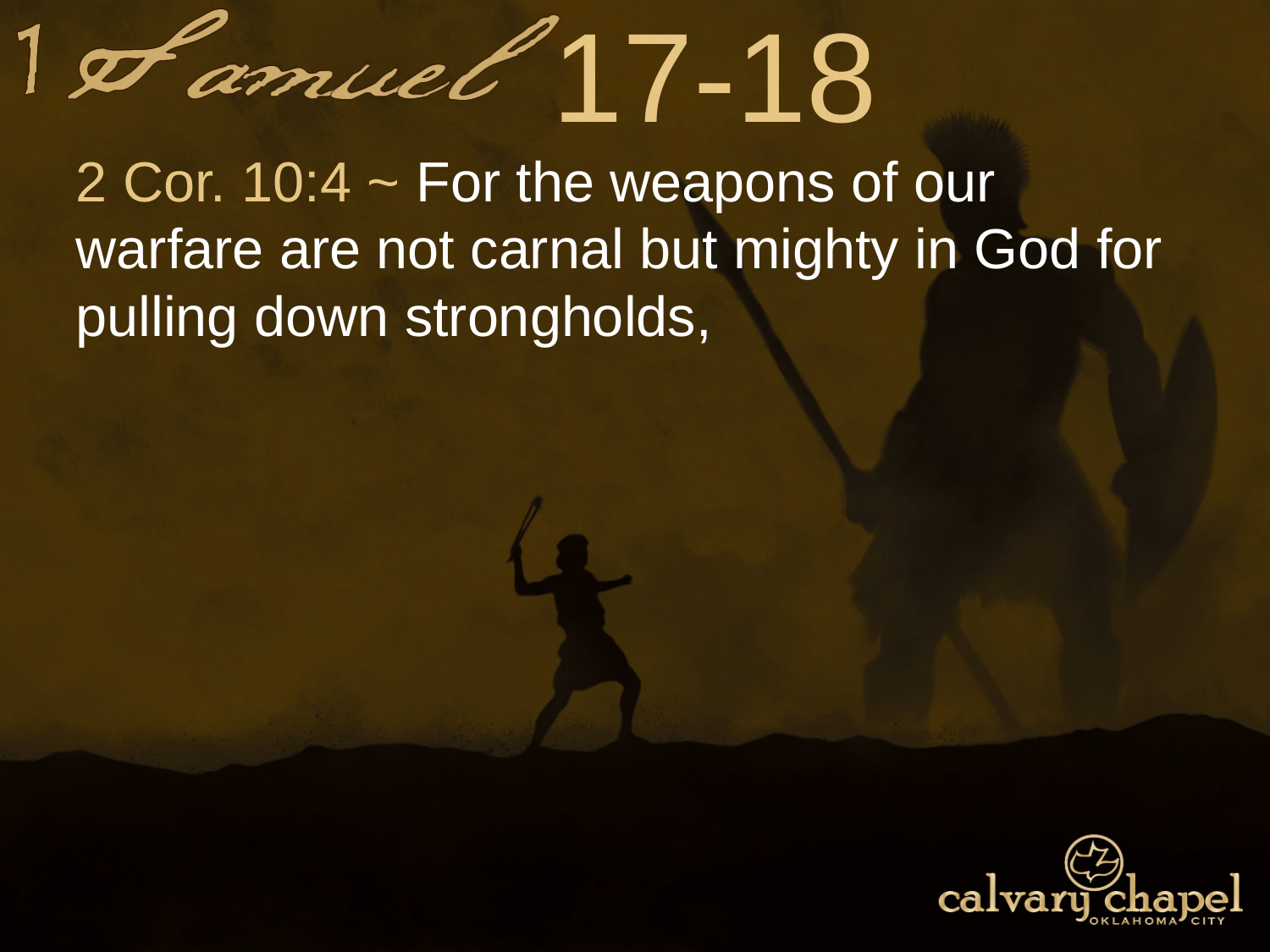

17-18
2 Cor. 10:4 ~ For the weapons of our warfare are not carnal but mighty in God for pulling down strongholds,